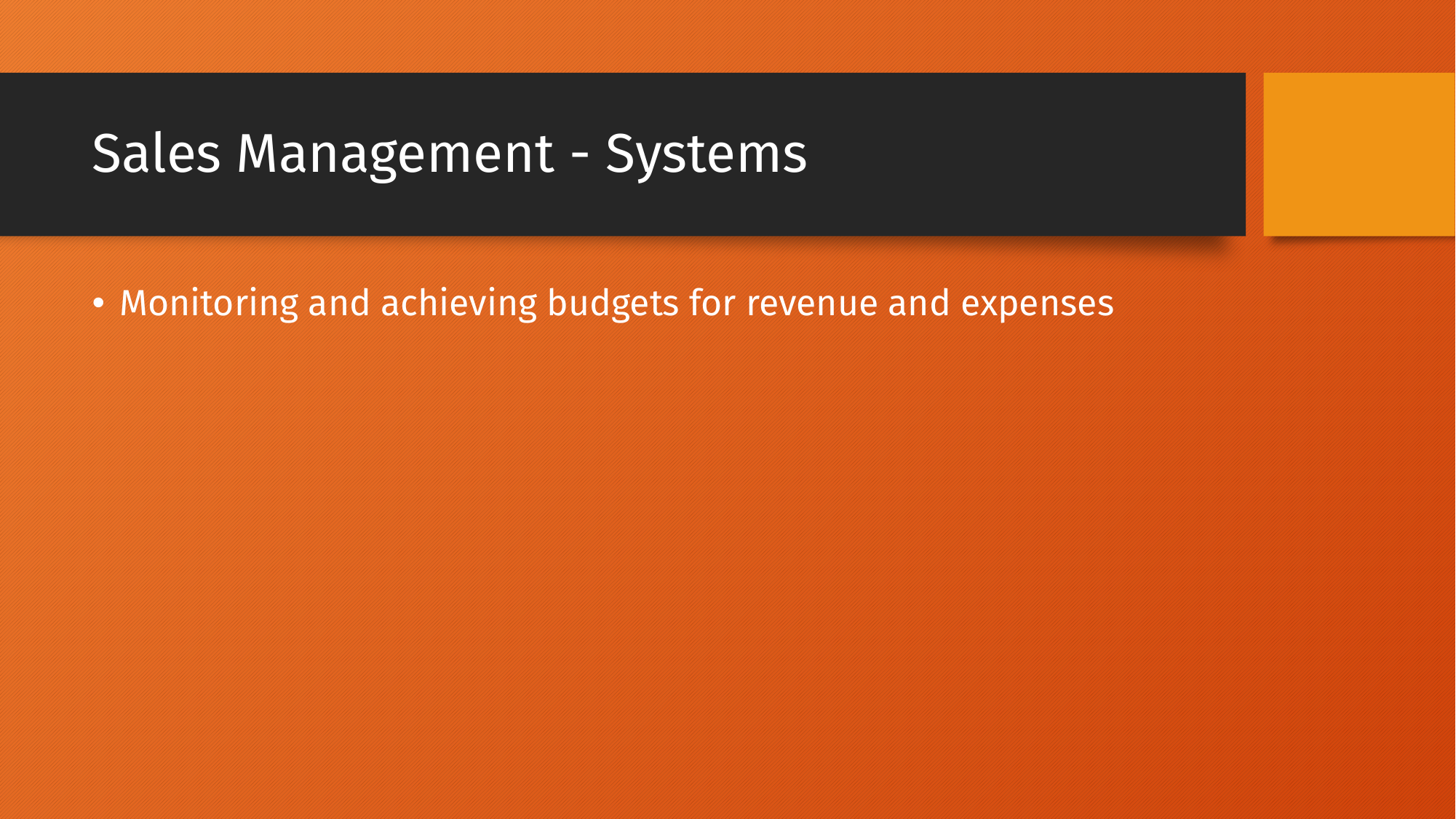

# Sales Management - Systems
Monitoring and achieving budgets for revenue and expenses